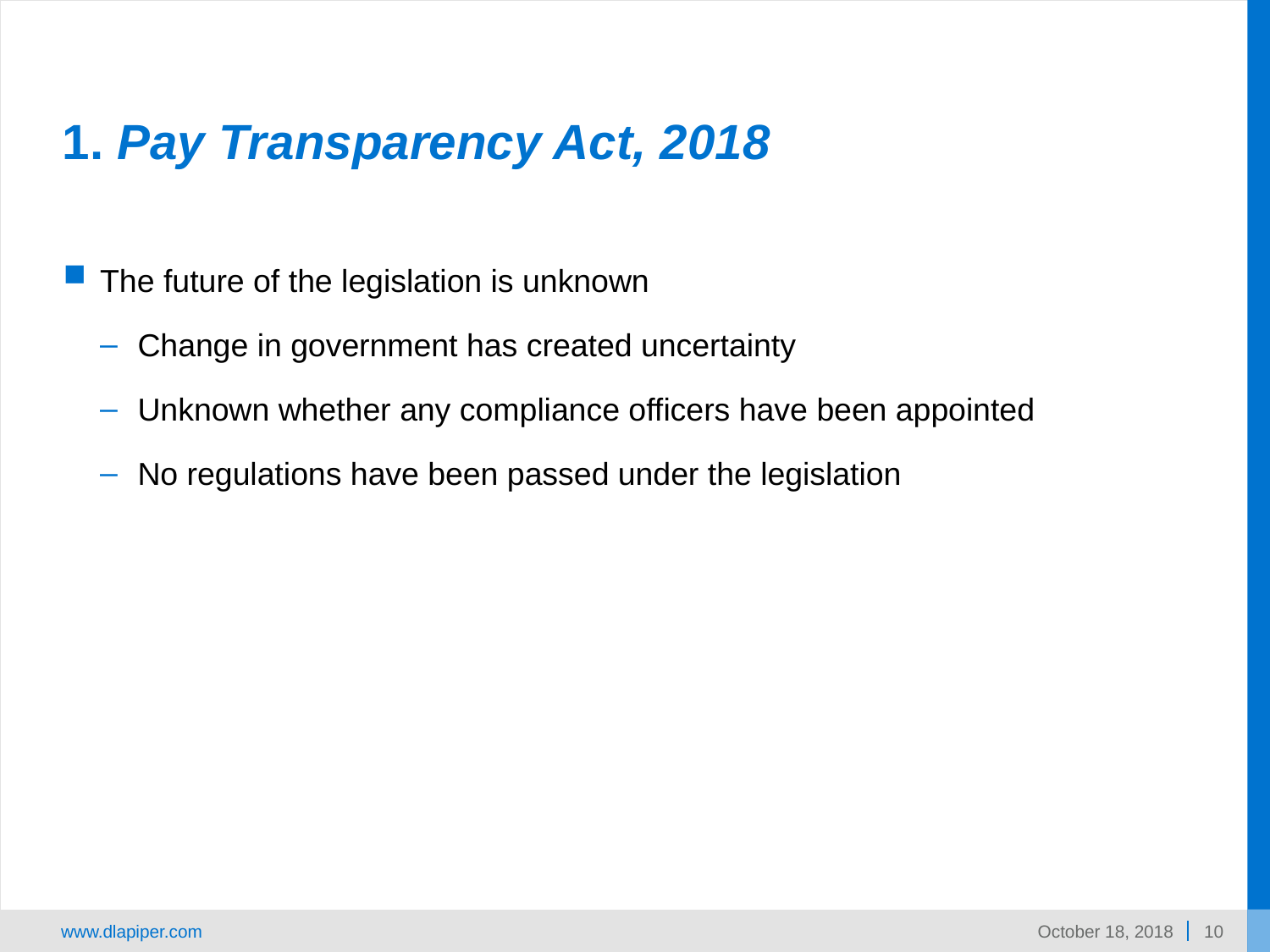

# 1. Pay Transparency Act, 2018
The future of the legislation is unknown
Change in government has created uncertainty
Unknown whether any compliance officers have been appointed
No regulations have been passed under the legislation